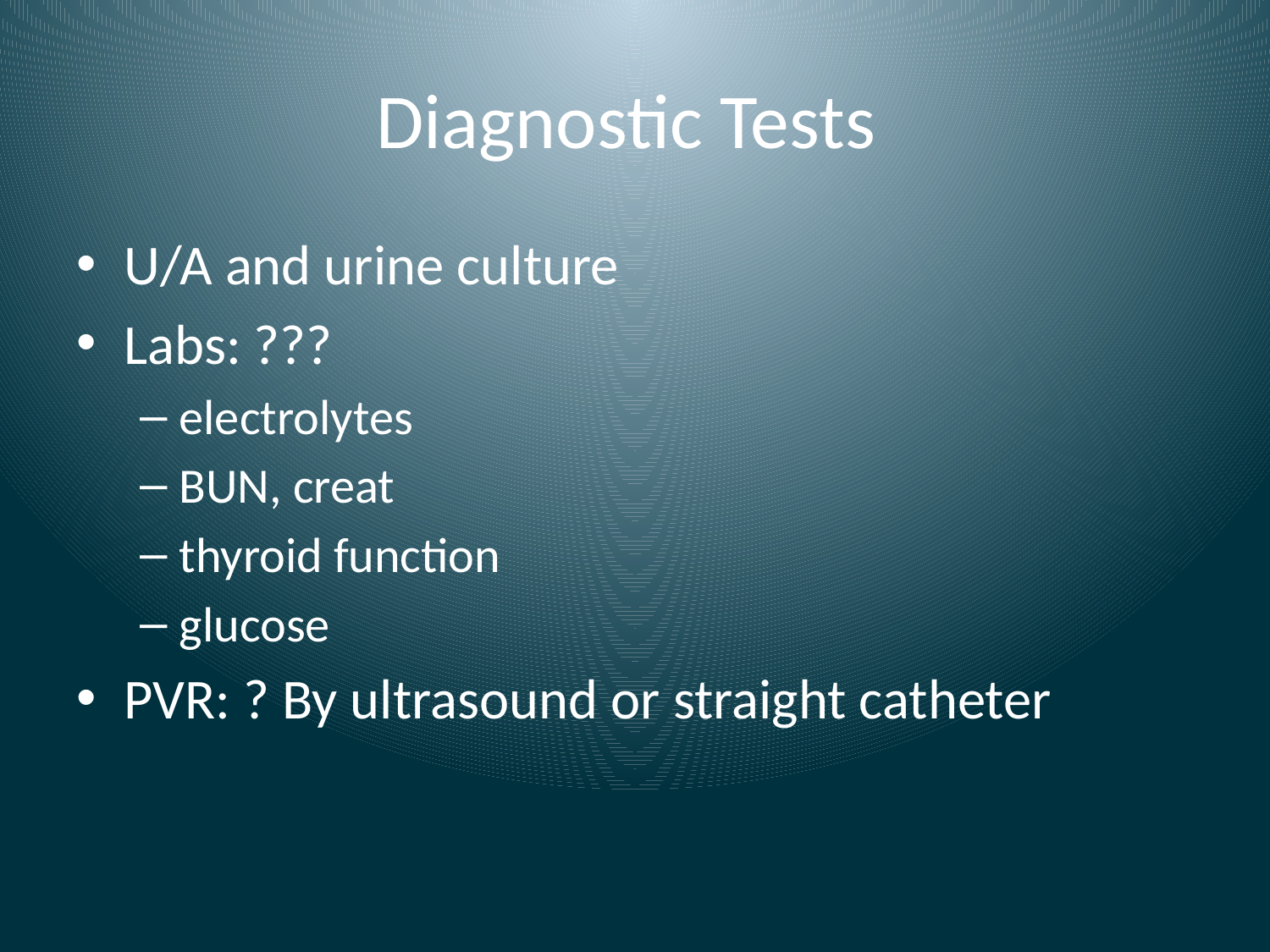

# Diagnostic Tests
U/A and urine culture
Labs: ???
electrolytes
BUN, creat
thyroid function
glucose
PVR: ? By ultrasound or straight catheter